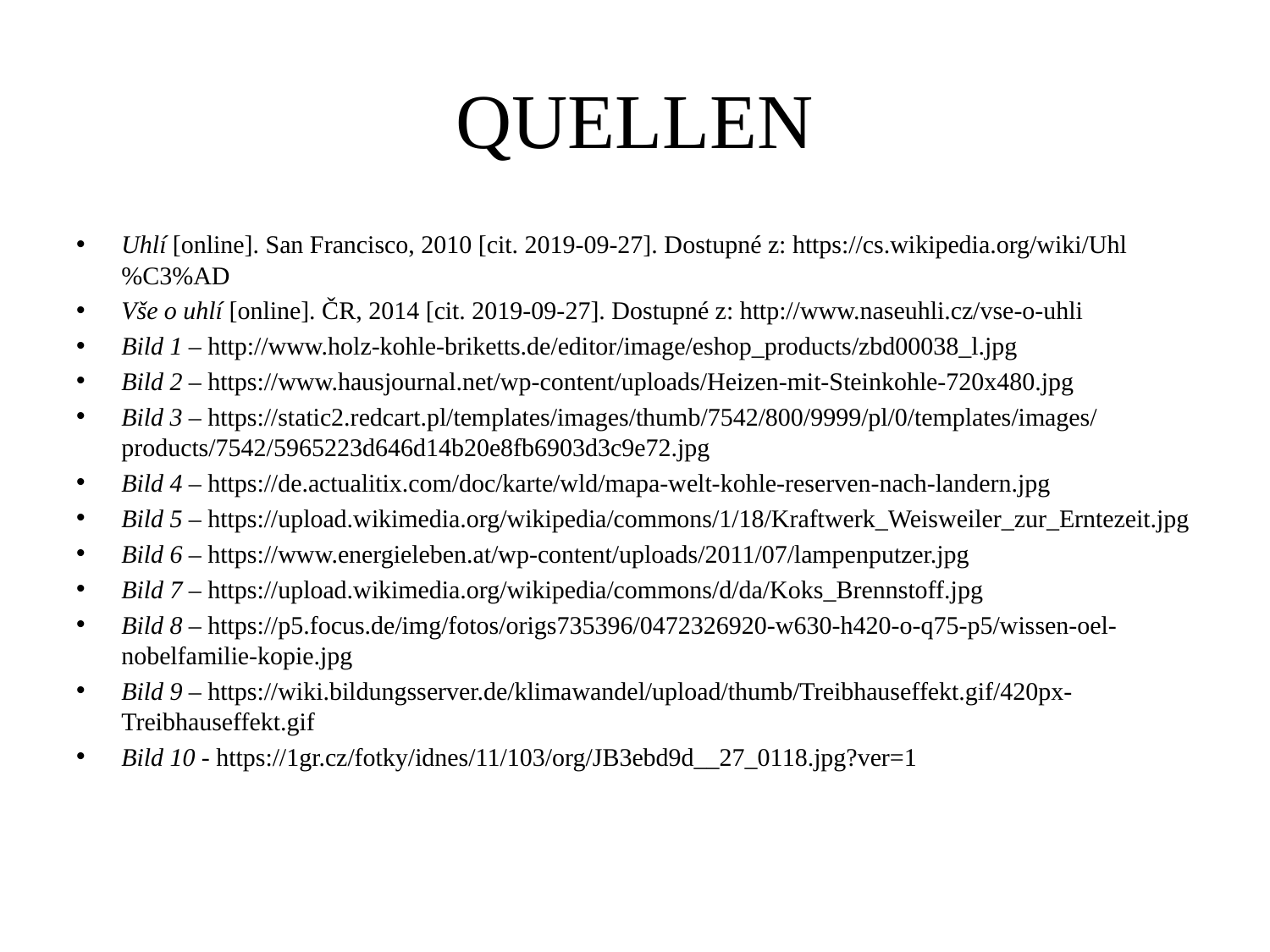

# QUELLEN
Uhlí [online]. San Francisco, 2010 [cit. 2019-09-27]. Dostupné z: https://cs.wikipedia.org/wiki/Uhl%C3%AD
Vše o uhlí [online]. ČR, 2014 [cit. 2019-09-27]. Dostupné z: http://www.naseuhli.cz/vse-o-uhli
Bild 1 – http://www.holz-kohle-briketts.de/editor/image/eshop_products/zbd00038_l.jpg
Bild 2 – https://www.hausjournal.net/wp-content/uploads/Heizen-mit-Steinkohle-720x480.jpg
Bild 3 – https://static2.redcart.pl/templates/images/thumb/7542/800/9999/pl/0/templates/images/products/7542/5965223d646d14b20e8fb6903d3c9e72.jpg
Bild 4 – https://de.actualitix.com/doc/karte/wld/mapa-welt-kohle-reserven-nach-landern.jpg
Bild 5 – https://upload.wikimedia.org/wikipedia/commons/1/18/Kraftwerk_Weisweiler_zur_Erntezeit.jpg
Bild 6 – https://www.energieleben.at/wp-content/uploads/2011/07/lampenputzer.jpg
Bild 7 – https://upload.wikimedia.org/wikipedia/commons/d/da/Koks_Brennstoff.jpg
Bild 8 – https://p5.focus.de/img/fotos/origs735396/0472326920-w630-h420-o-q75-p5/wissen-oel-nobelfamilie-kopie.jpg
Bild 9 – https://wiki.bildungsserver.de/klimawandel/upload/thumb/Treibhauseffekt.gif/420px-Treibhauseffekt.gif
Bild 10 - https://1gr.cz/fotky/idnes/11/103/org/JB3ebd9d__27_0118.jpg?ver=1